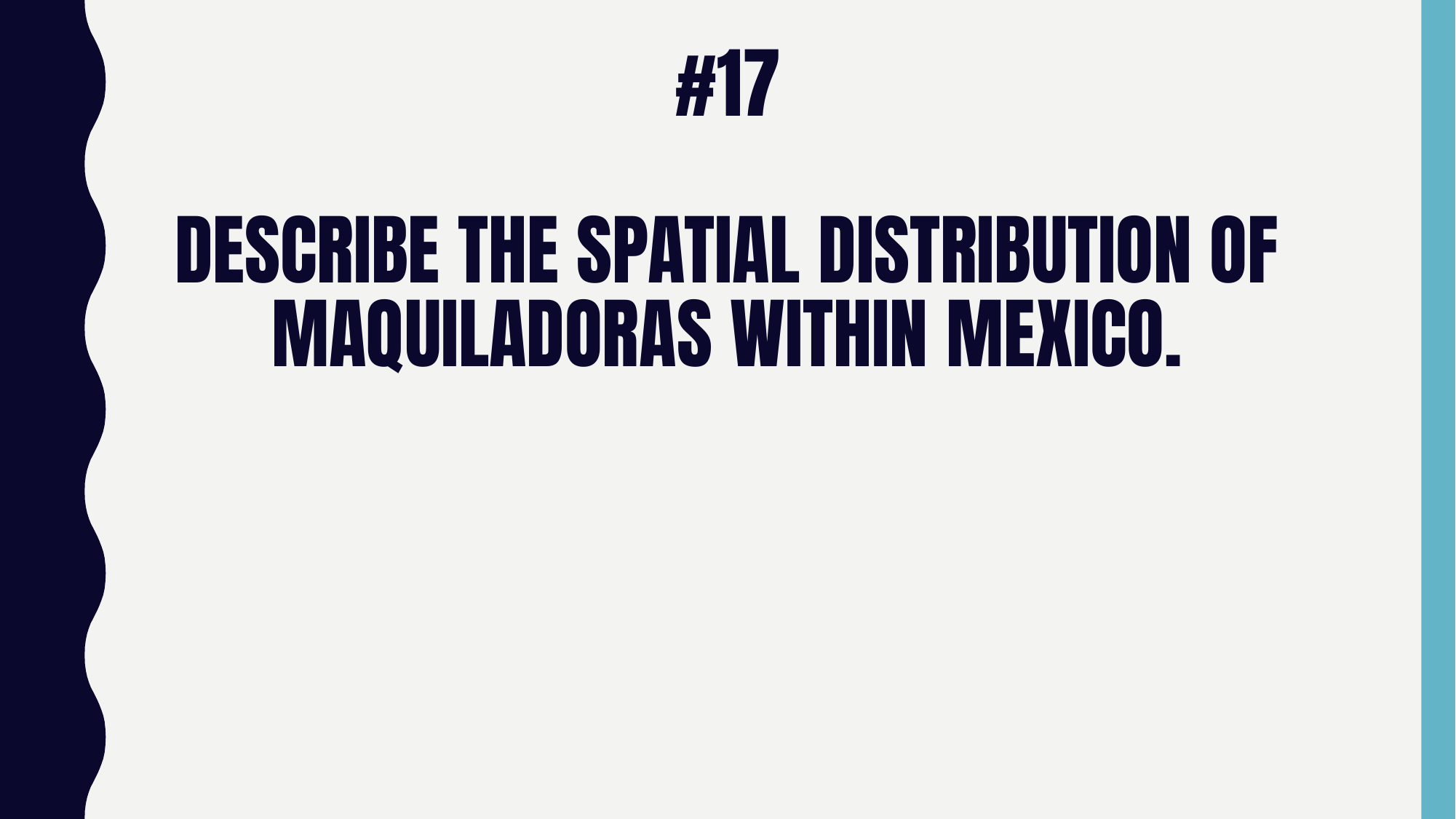

# #17 DESCRIBE THE SPATIAL DISTRIBUTION OF MAQUILADORAS WITHIN MEXICO.